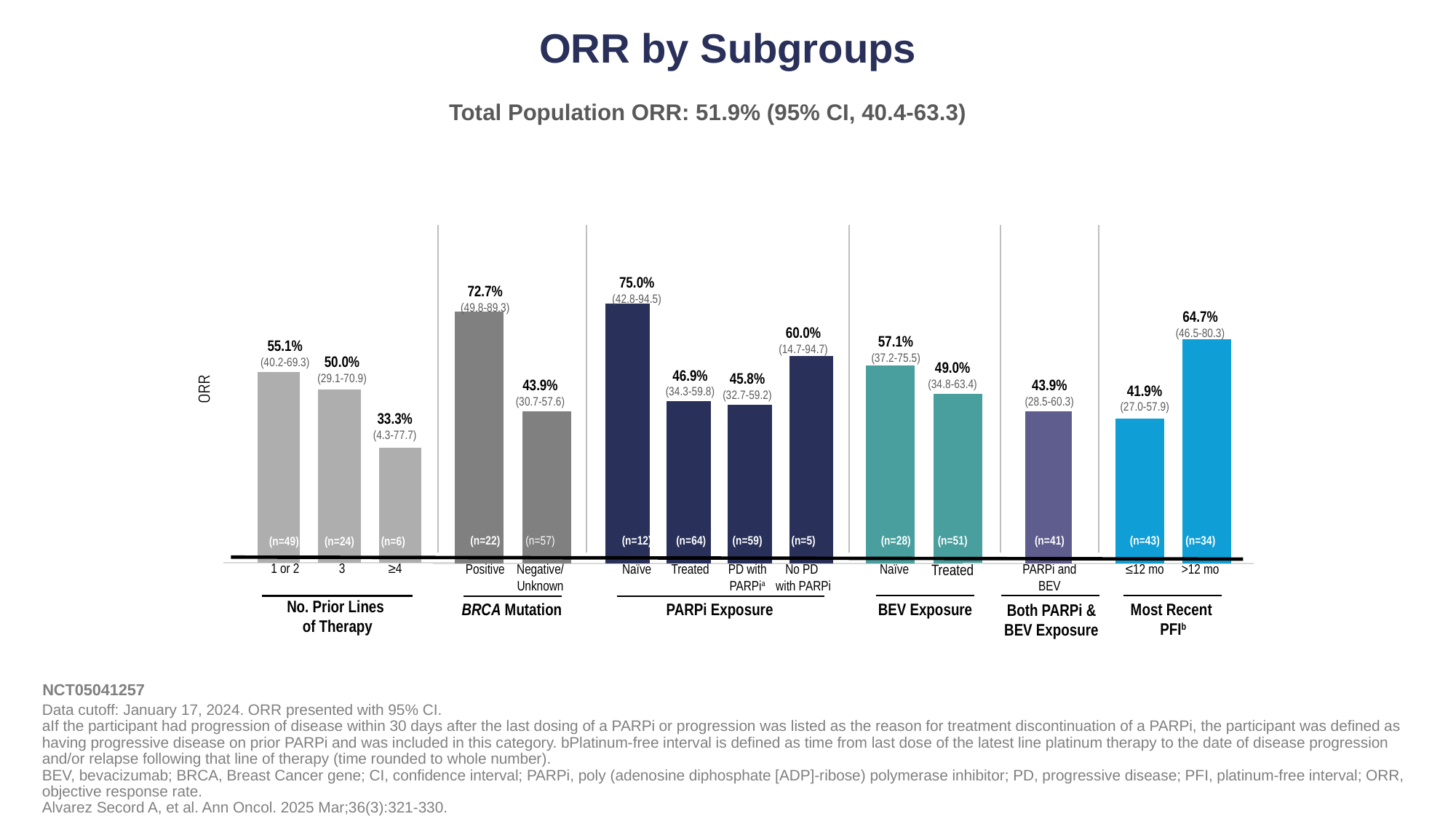

ORR by Subgroups
Total Population ORR: 51.9% (95% CI, 40.4-63.3)

### Chart

| Category | 1 or 2 | 3 | ≥4 |
|---|---|---|---|
| Prior line of therapy (%) | 0.551 | 0.501 | 0.333 |
55.1%
(40.2-69.3)
50.0%
(29.1-70.9)
33.3%
(4.3-77.7)
(n=49)
(n=24)
(n=6)
3
≥4
1 or 2

### Chart

| Category | Positive | Negative/Unknown |
|---|---|---|
| BRCA Mutations | 0.727 | 0.439 |
72.7%
(49.8-89.3)
43.9%
(30.7-57.6)
(n=22)
(n=57)
Positive
Negative/
Unknown
BRCA Mutation

### Chart

| Category | No | Yes | Yes - Progression on PARPib | Yes - Without progression on PARPi |
|---|---|---|---|---|
| Exposure to PARPis | 0.75 | 0.469 | 0.458 | 0.6 |
Naïve
Treated
PD with
PARPia
No PD
with PARPi
75.0%
(42.8-94.5)
60.0%
(14.7-94.7)
46.9%
(34.3-59.8)
45.8%
(32.7-59.2)
(n=12)
(n=64)
(n=59)
(n=5)
PARPi Exposure

### Chart

| Category | No | Yes |
|---|---|---|
| Exposure to PARPis | 0.571 | 0.49 |
57.1%
(37.2-75.5)
49.0%
(34.8-63.4)
(n=28)
(n=51)
Naïve
Treated
BEV Exposure

### Chart

| Category | Yes |
|---|---|
| Exposure to both PARPis and BEV | 0.439 |
43.9%
(28.5-60.3)
(n=41)
PARPi and BEV
Both PARPi & BEV Exposure

### Chart

| Category | ≤12 months | >12 months |
|---|---|---|
| Exposure to both PARPis and BEV | 0.419 | 0.647 |
64.7%
(46.5-80.3)
41.9%
(27.0-57.9)
(n=43)
(n=34)
≤12 mo
>12 mo
Most Recent
PFIb
ORR
No. Prior Lines
of Therapy
NCT05041257
Data cutoff: January 17, 2024. ORR presented with 95% CI.
aIf the participant had progression of disease within 30 days after the last dosing of a PARPi or progression was listed as the reason for treatment discontinuation of a PARPi, the participant was defined as having progressive disease on prior PARPi and was included in this category. bPlatinum-free interval is defined as time from last dose of the latest line platinum therapy to the date of disease progression and/or relapse following that line of therapy (time rounded to whole number).
BEV, bevacizumab; BRCA, Breast Cancer gene; CI, confidence interval; PARPi, poly (adenosine diphosphate [ADP]-ribose) polymerase inhibitor; PD, progressive disease; PFI, platinum-free interval; ORR, objective response rate.
Alvarez Secord A, et al. Ann Oncol. 2025 Mar;36(3):321-330.